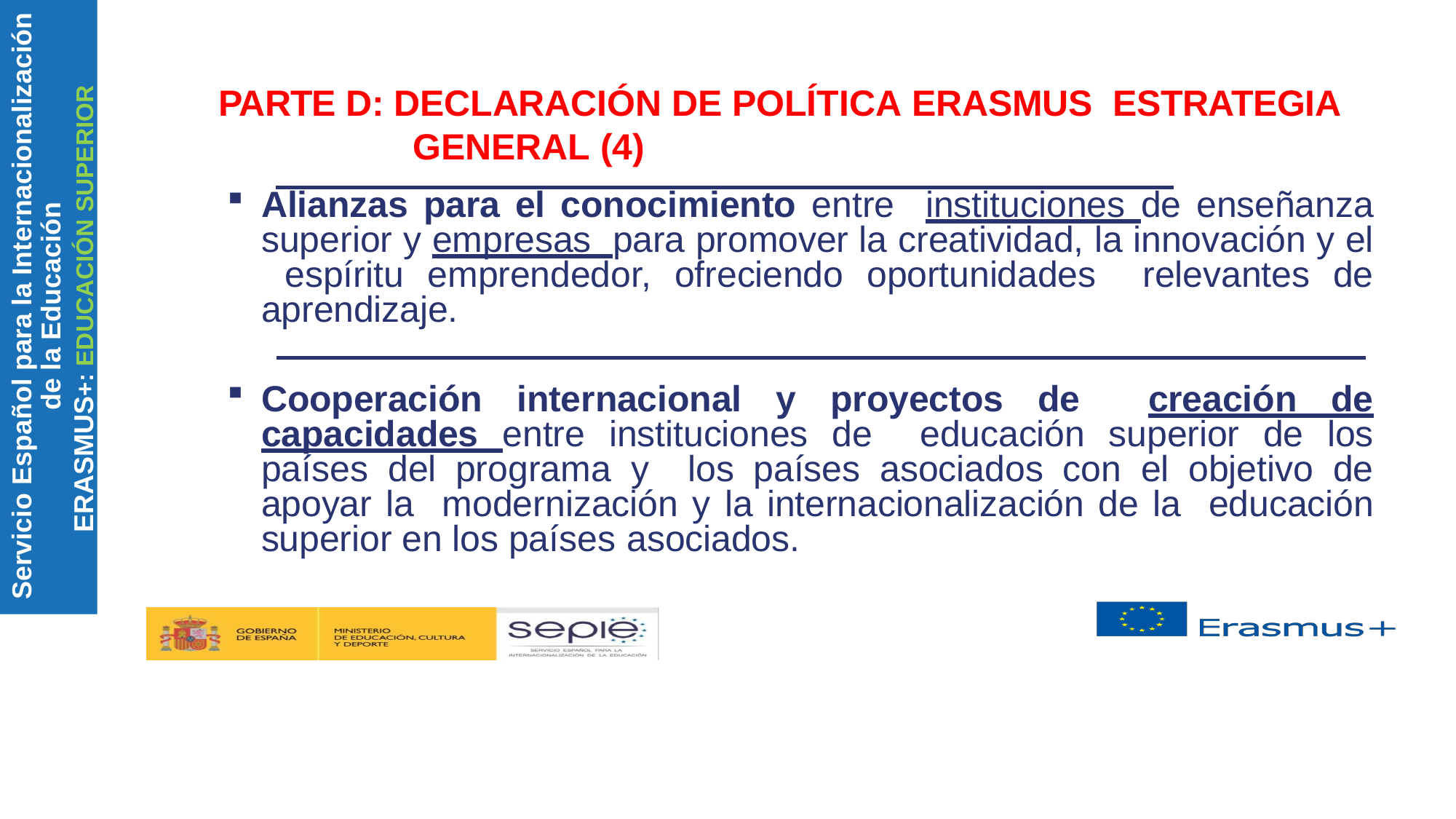

Servicio Español para la Internacionalización de la Educación
ERASMUS+: EDUCACIÓN SUPERIOR
PARTE D: DECLARACIÓN DE POLÍTICA ERASMUS  ESTRATEGIA GENERAL (4)
Alianzas para el conocimiento entre  instituciones de enseñanza superior y empresas  para promover la creatividad, la innovación y el  espíritu emprendedor, ofreciendo oportunidades  relevantes de aprendizaje.

Cooperación internacional y proyectos de  creación de capacidades entre instituciones de  educación superior de los países del programa y  los países asociados con el objetivo de apoyar la  modernización y la internacionalización de la  educación superior en los países asociados.